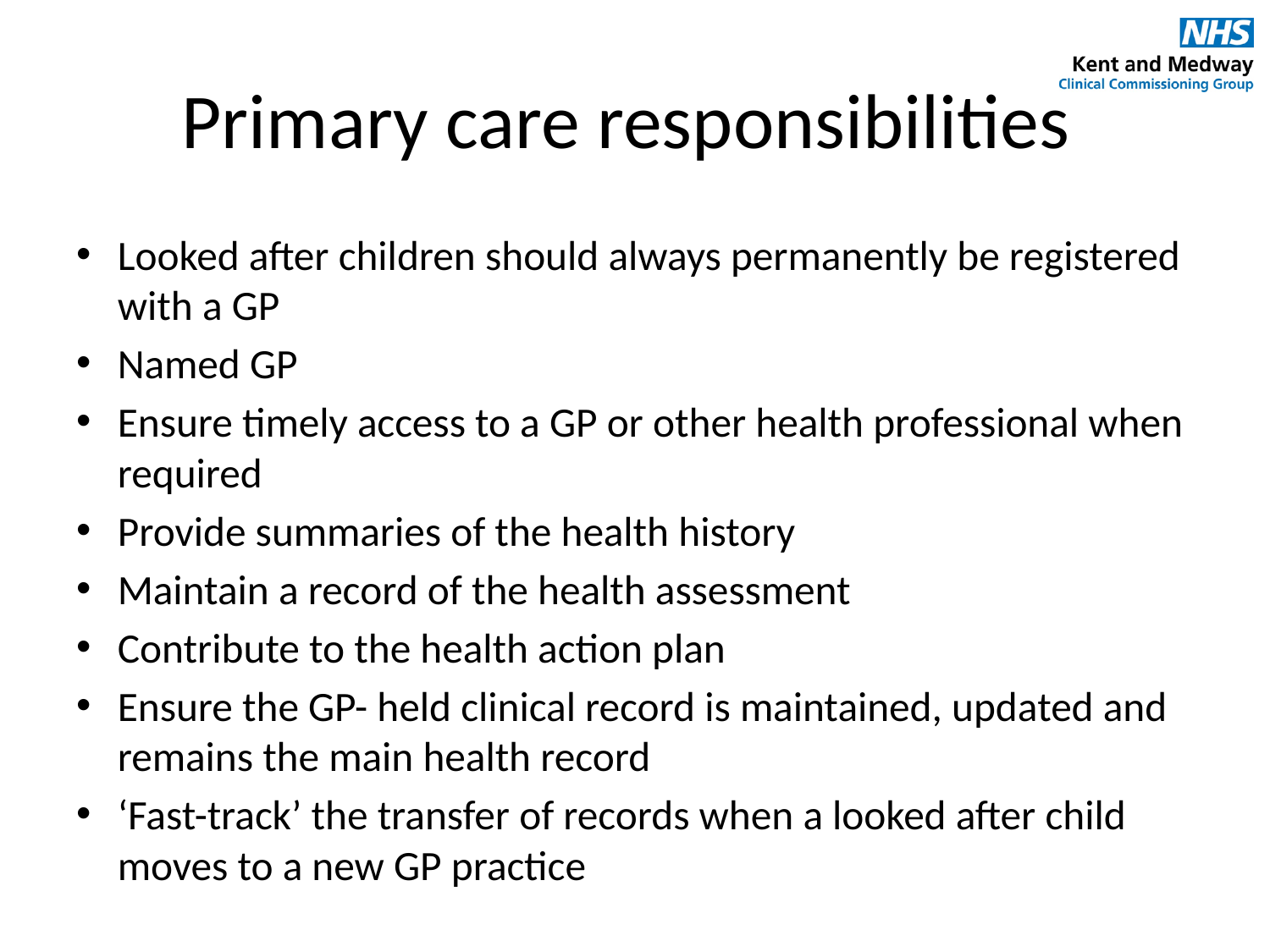

# Primary care responsibilities
Looked after children should always permanently be registered with a GP
Named GP
Ensure timely access to a GP or other health professional when required
Provide summaries of the health history
Maintain a record of the health assessment
Contribute to the health action plan
Ensure the GP- held clinical record is maintained, updated and remains the main health record
‘Fast-track’ the transfer of records when a looked after child moves to a new GP practice